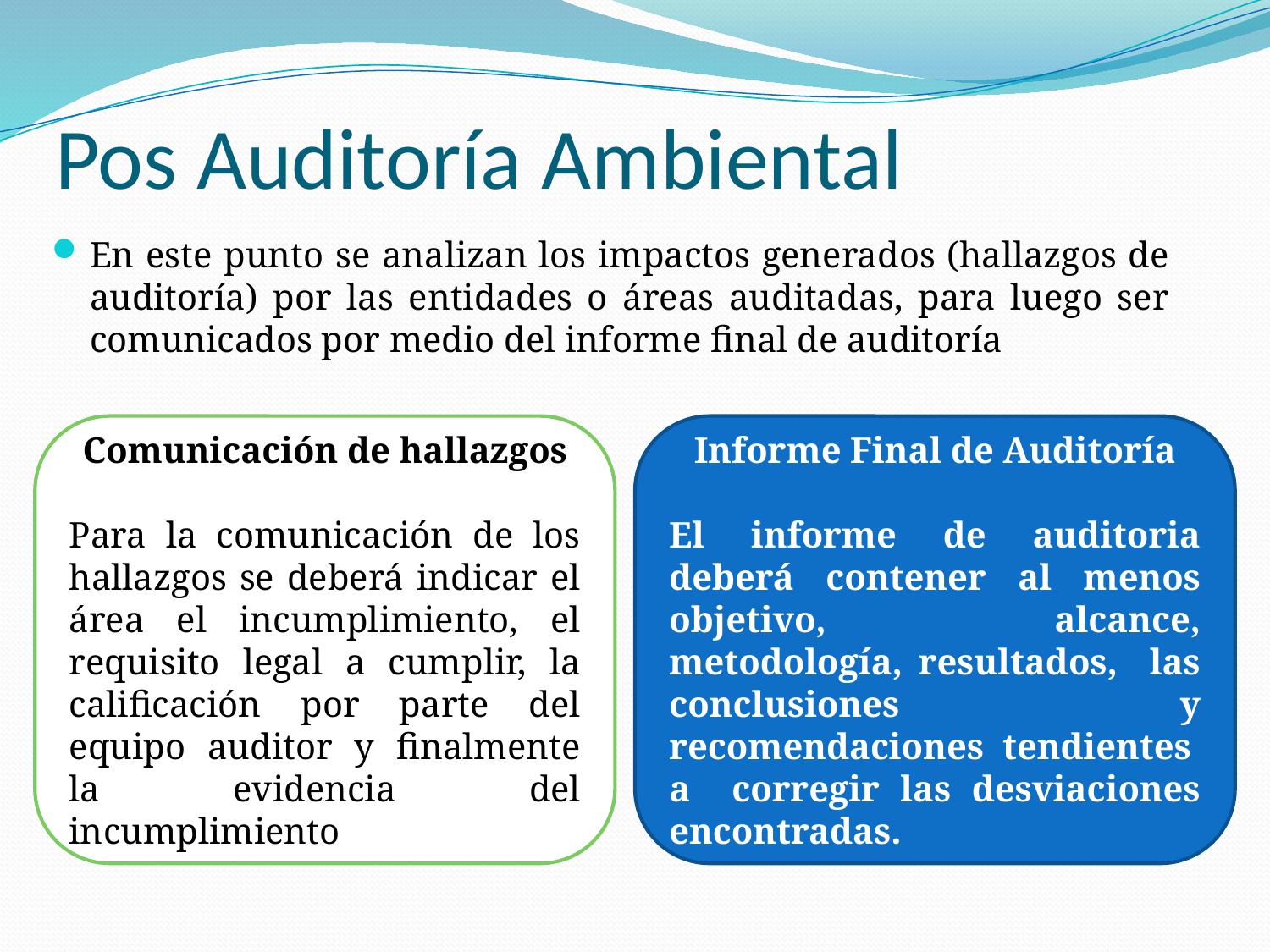

# Pos Auditoría Ambiental
En este punto se analizan los impactos generados (hallazgos de auditoría) por las entidades o áreas auditadas, para luego ser comunicados por medio del informe final de auditoría
Comunicación de hallazgos

Para la comunicación de los hallazgos se deberá indicar el área el incumplimiento, el requisito legal a cumplir, la calificación por parte del equipo auditor y finalmente la evidencia del incumplimiento
Informe Final de Auditoría

El informe de auditoria deberá contener al menos objetivo, alcance, metodología, resultados,  las conclusiones y recomendaciones  tendientes  a  corregir las desviaciones encontradas.